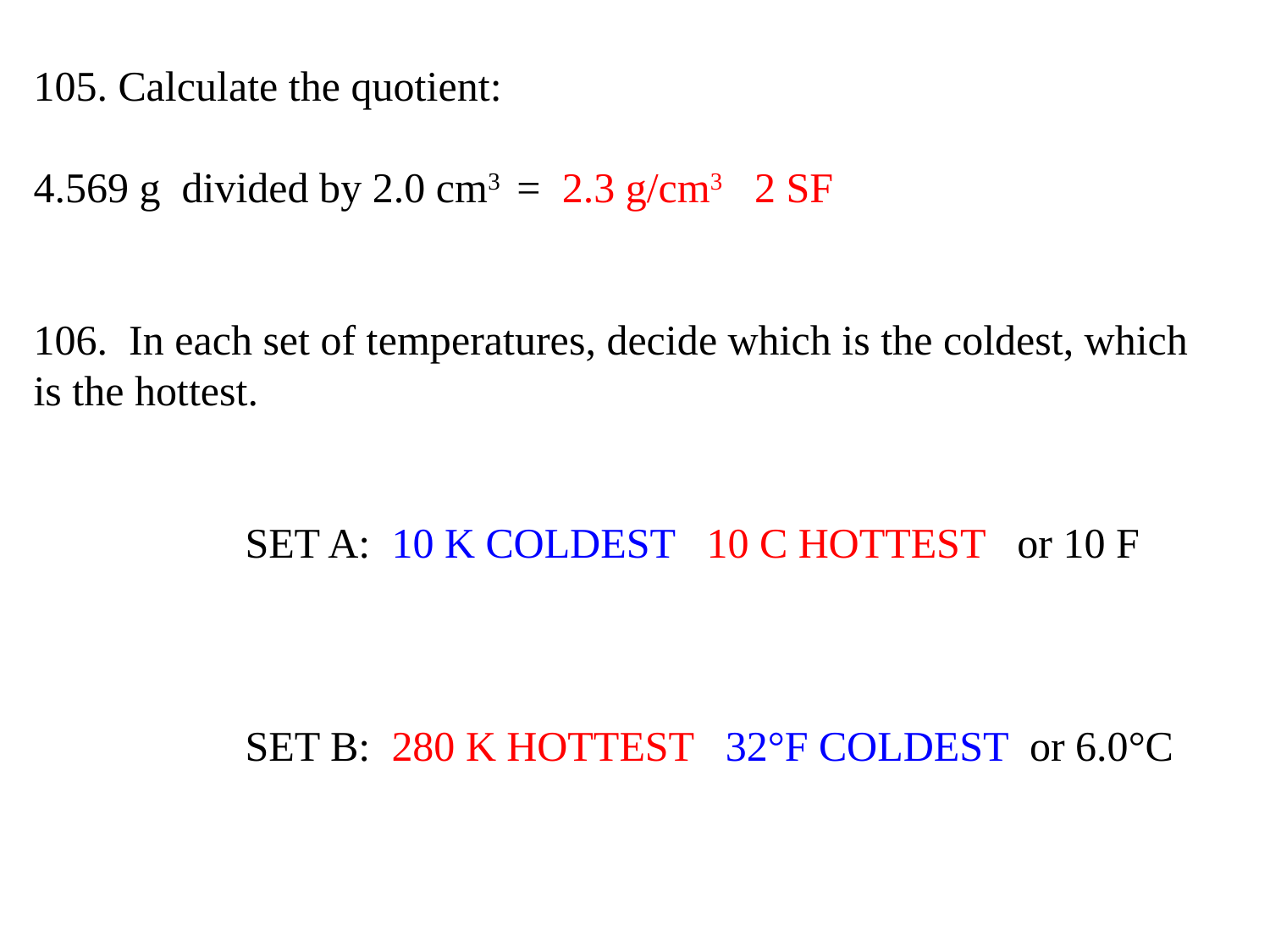

105. Calculate the quotient:
4.569 g  divided by 2.0 cm3  =  2.3 g/cm3   2 SF
106.  In each set of temperatures, decide which is the coldest, which is the hottest.
                    SET A:  10 K COLDEST   10 C HOTTEST   or 10 F
                    SET B:  280 K HOTTEST   32°F COLDEST  or 6.0°C